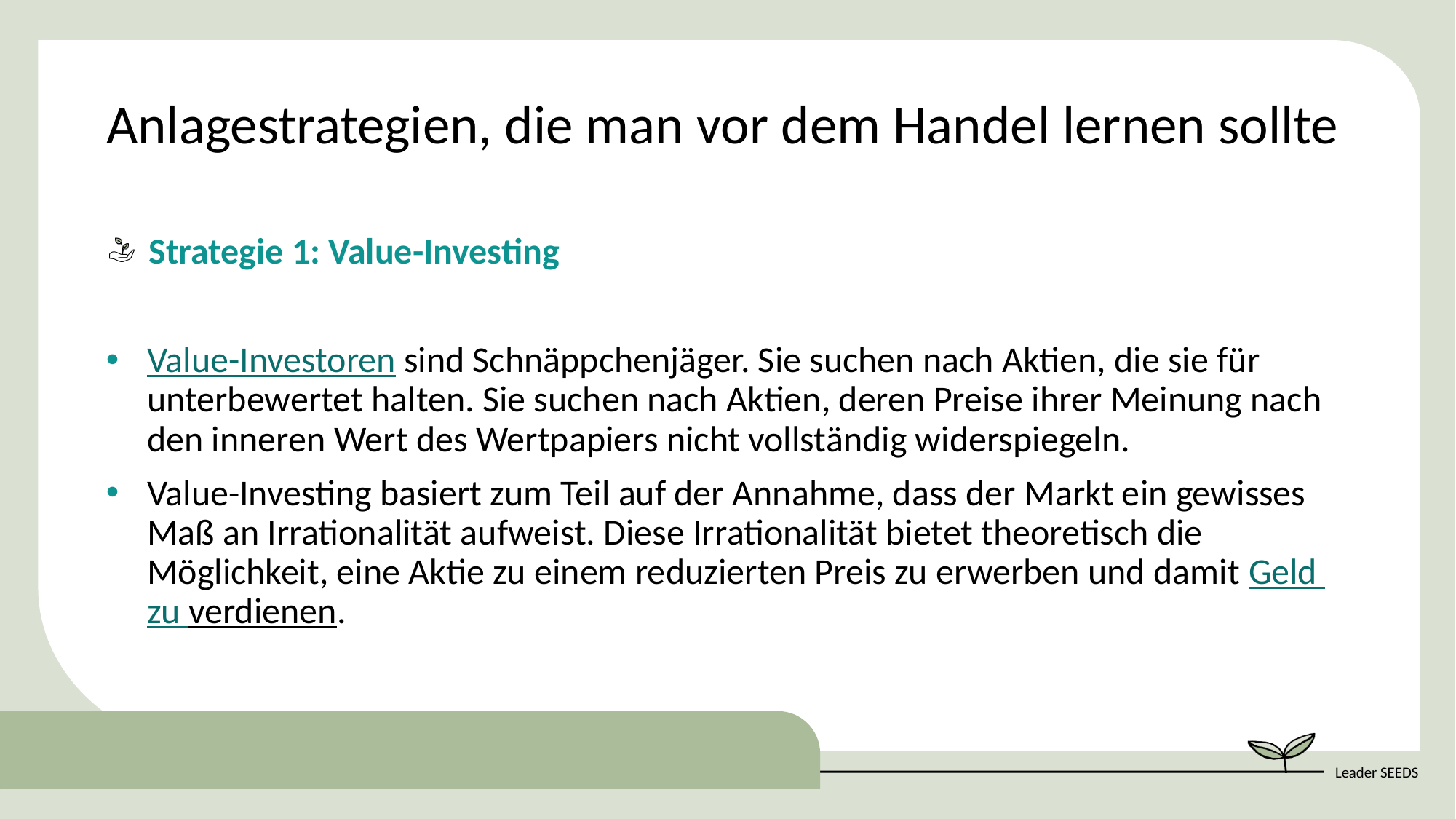

Anlagestrategien, die man vor dem Handel lernen sollte

Strategie 1: Value-Investing

Value-Investoren sind Schnäppchenjäger. Sie suchen nach Aktien, die sie für unterbewertet halten. Sie suchen nach Aktien, deren Preise ihrer Meinung nach den inneren Wert des Wertpapiers nicht vollständig widerspiegeln.
Value-Investing basiert zum Teil auf der Annahme, dass der Markt ein gewisses Maß an Irrationalität aufweist. Diese Irrationalität bietet theoretisch die Möglichkeit, eine Aktie zu einem reduzierten Preis zu erwerben und damit Geld zu verdienen.